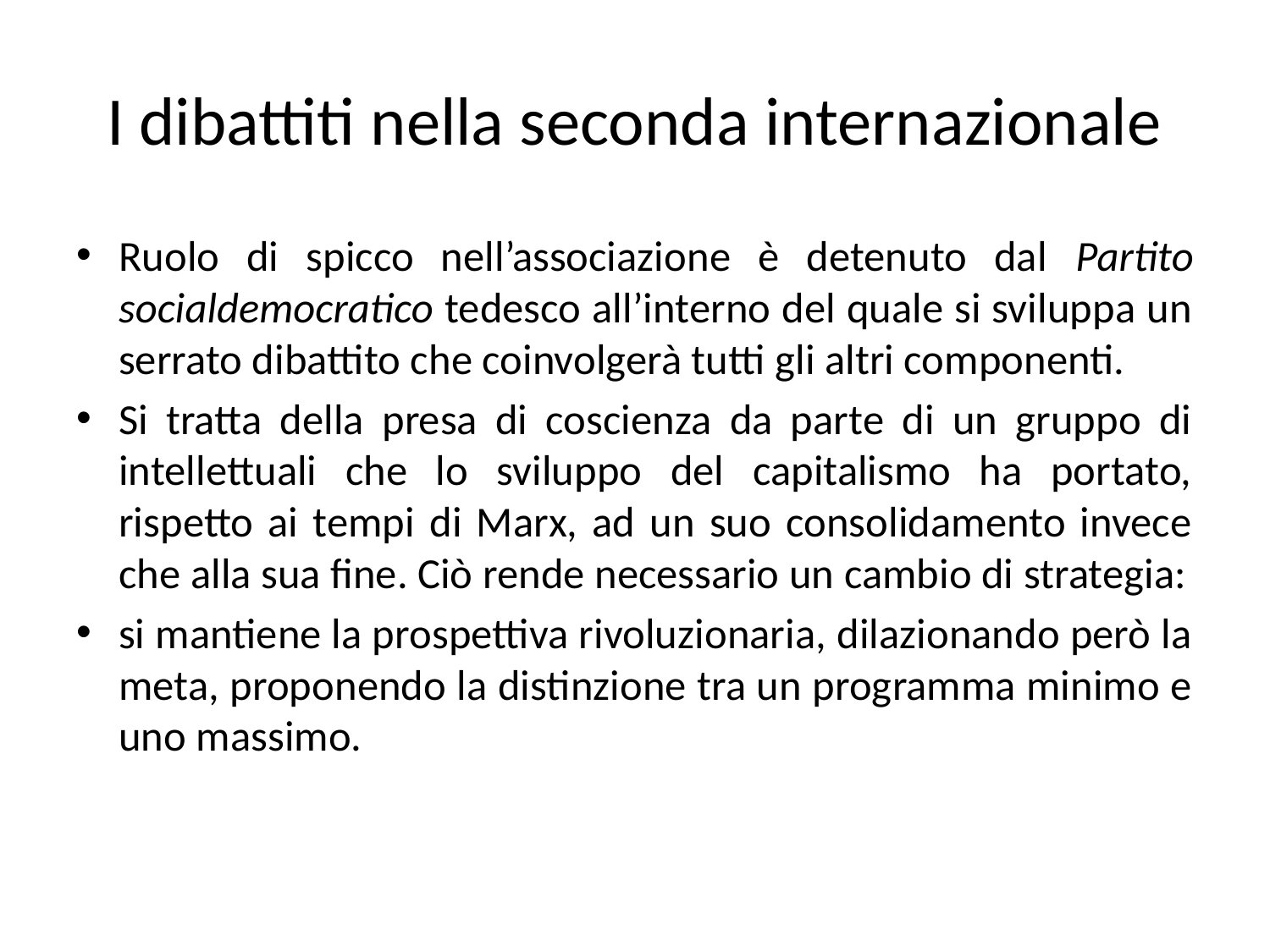

# I dibattiti nella seconda internazionale
Ruolo di spicco nell’associazione è detenuto dal Partito socialdemocratico tedesco all’interno del quale si sviluppa un serrato dibattito che coinvolgerà tutti gli altri componenti.
Si tratta della presa di coscienza da parte di un gruppo di intellettuali che lo sviluppo del capitalismo ha portato, rispetto ai tempi di Marx, ad un suo consolidamento invece che alla sua fine. Ciò rende necessario un cambio di strategia:
si mantiene la prospettiva rivoluzionaria, dilazionando però la meta, proponendo la distinzione tra un programma minimo e uno massimo.